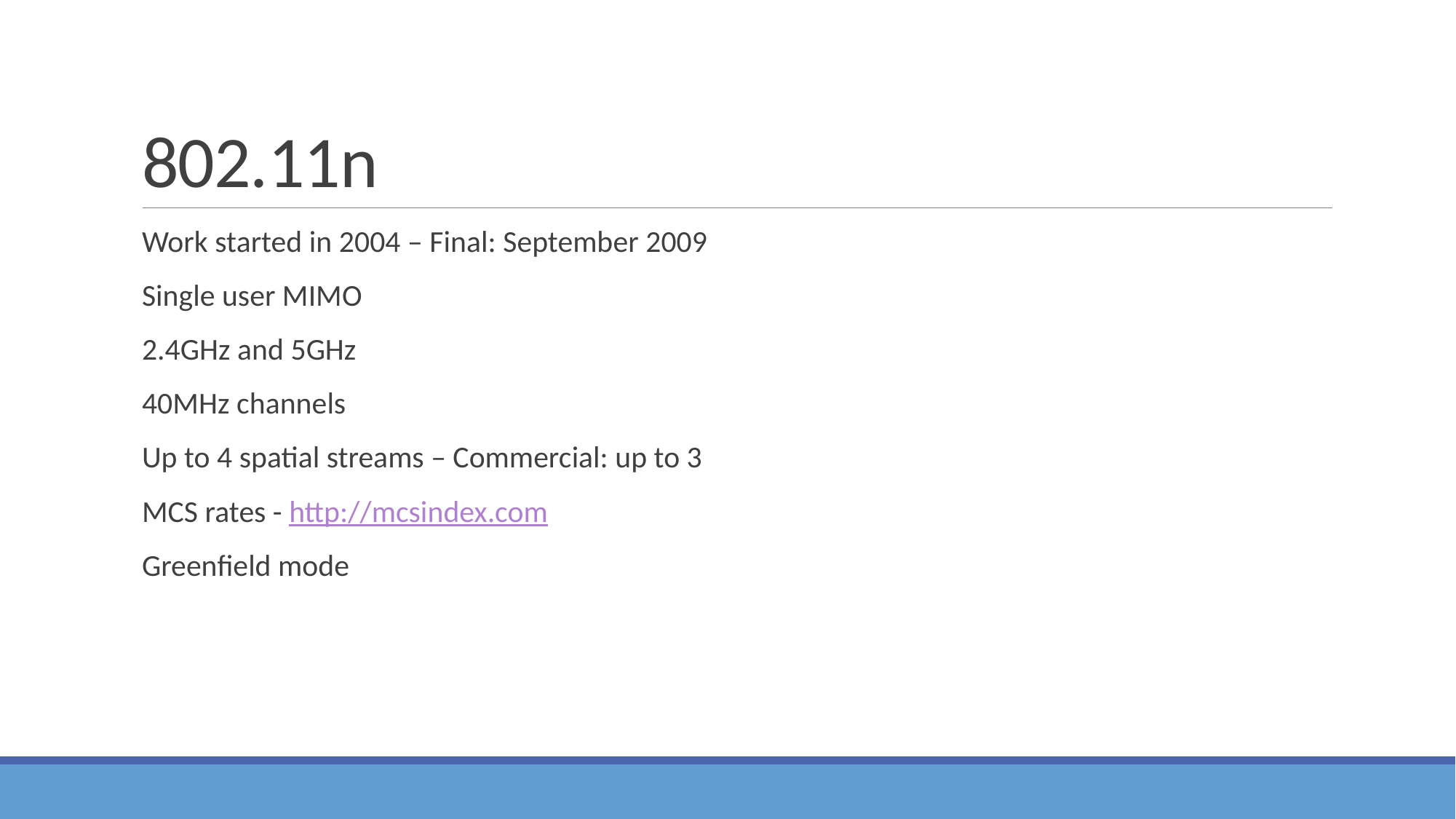

# 802.11n
Work started in 2004 – Final: September 2009
Single user MIMO
2.4GHz and 5GHz
40MHz channels
Up to 4 spatial streams – Commercial: up to 3
MCS rates - http://mcsindex.com
Greenfield mode